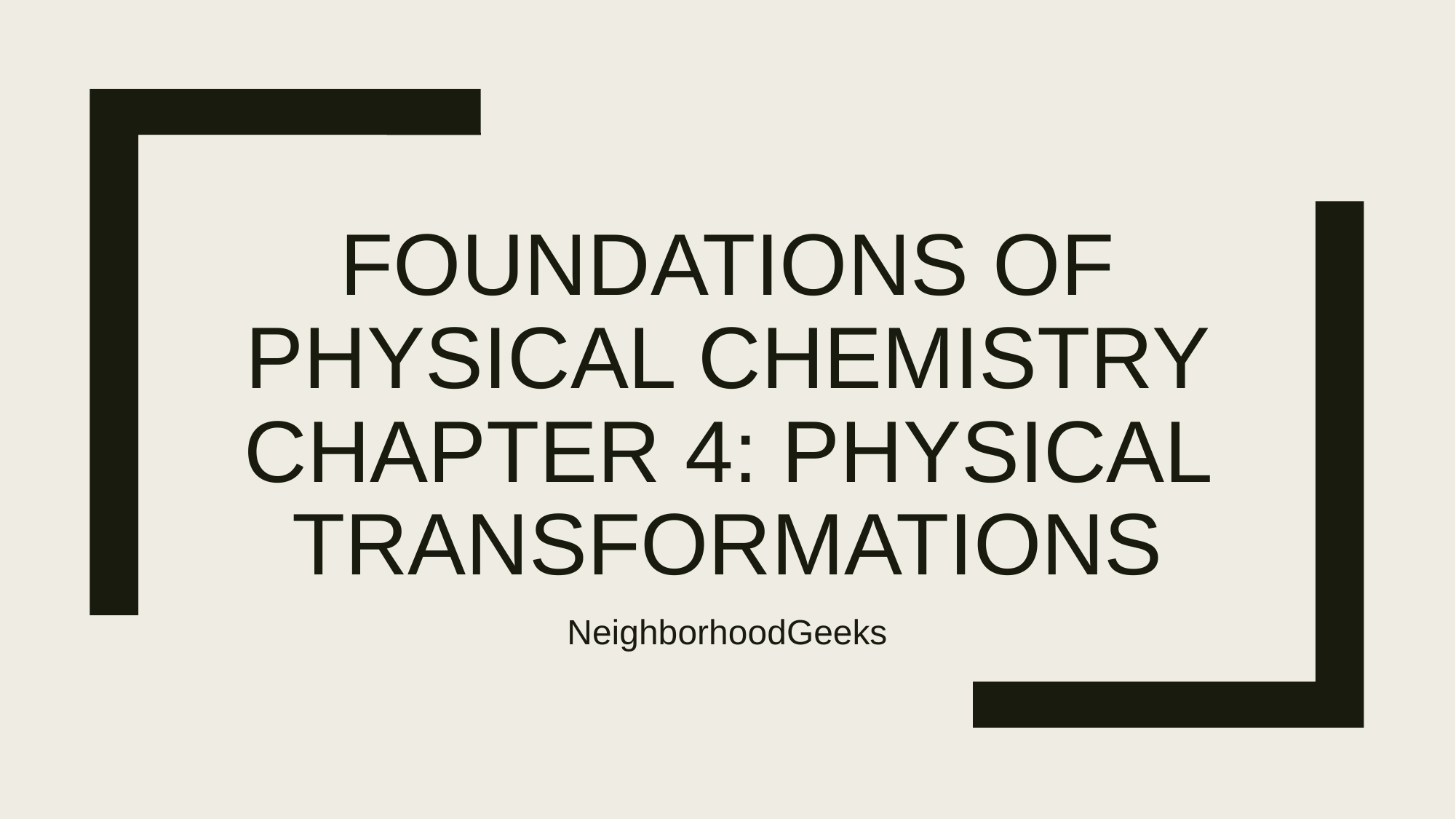

# Foundations of Physical Chemistry Chapter 4: Physical Transformations
NeighborhoodGeeks